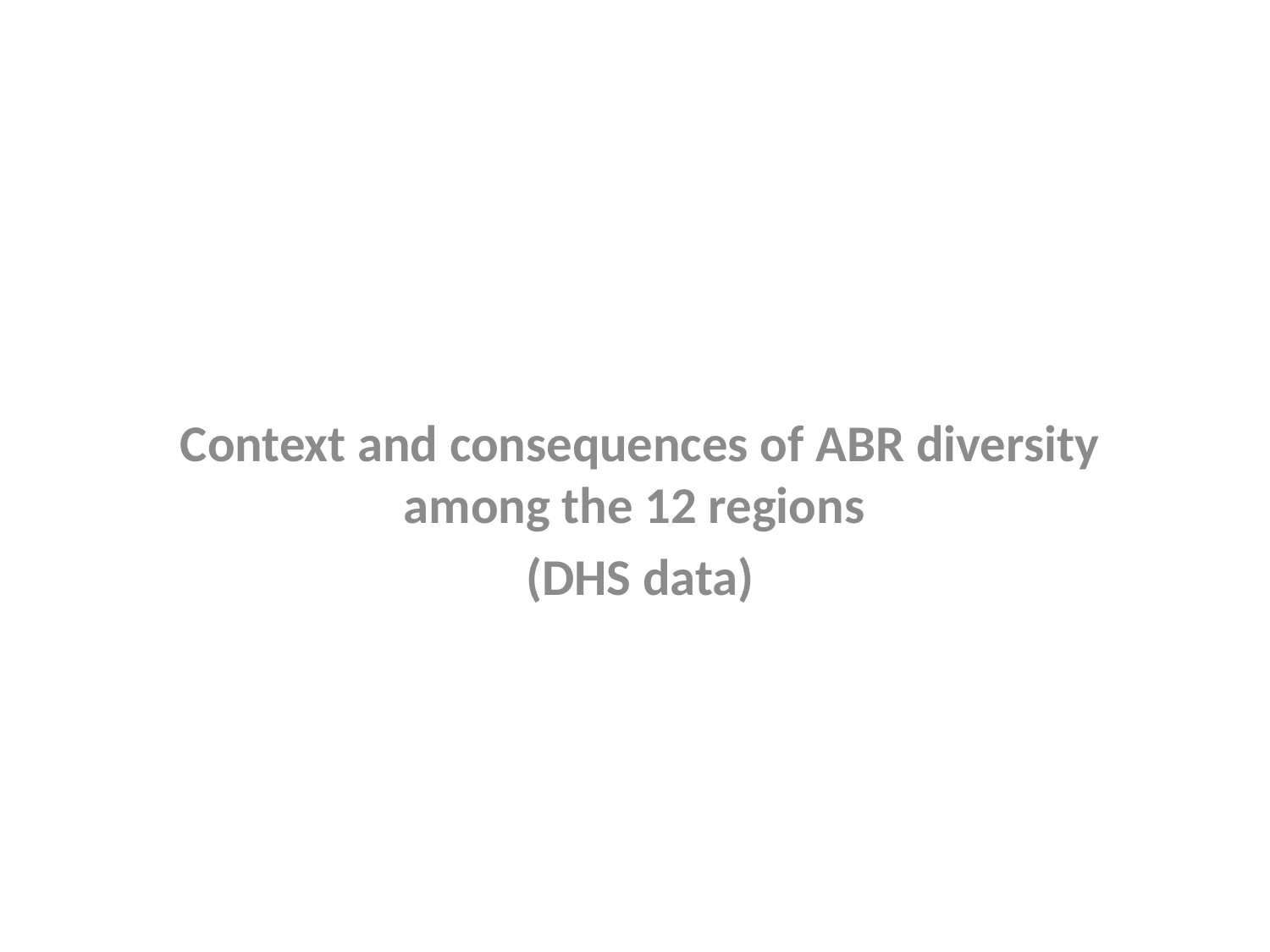

Context and consequences of ABR diversity among the 12 regions
(DHS data)
#